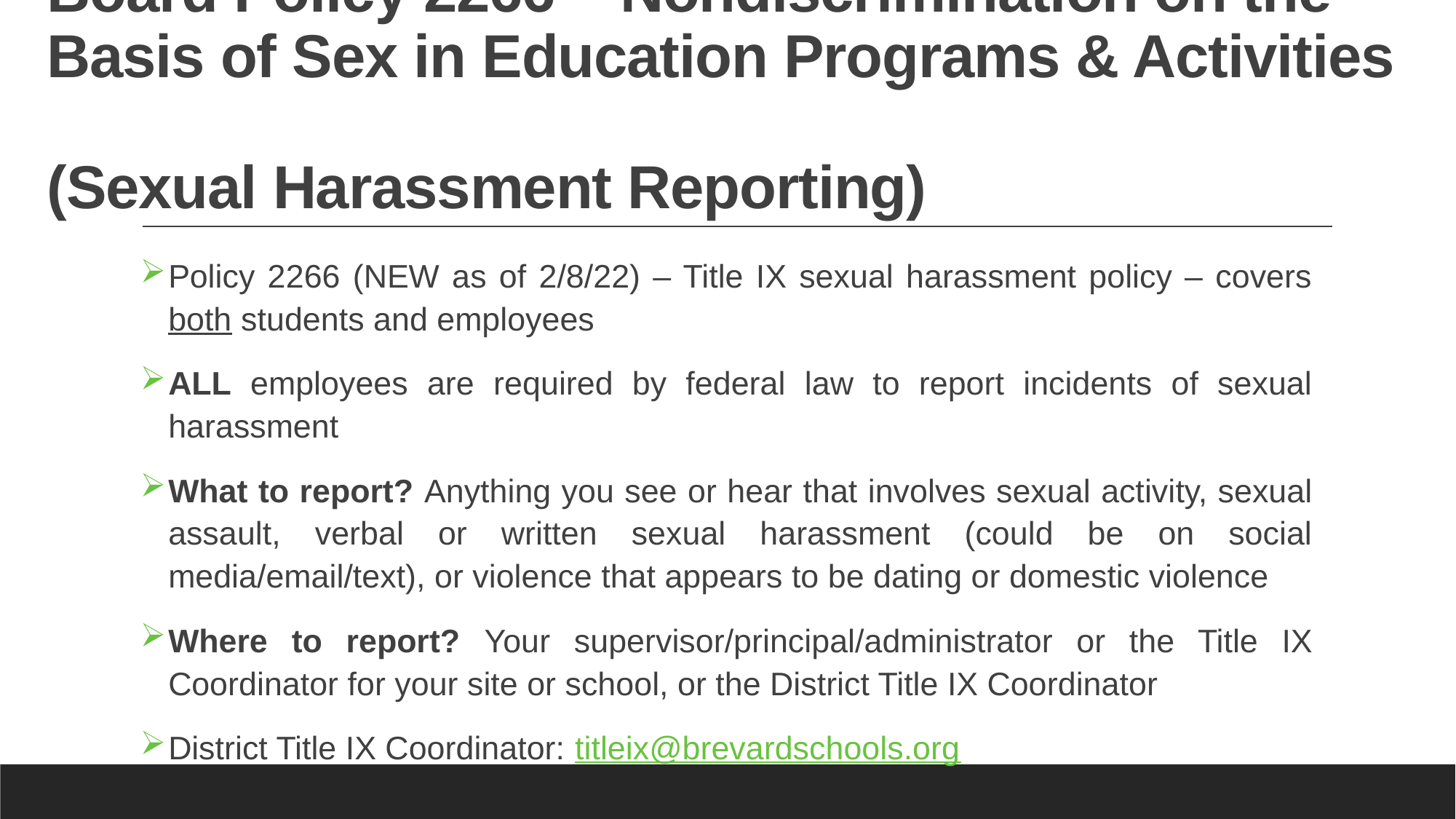

# Board Policy 2266 – Nondiscrimination on the Basis of Sex in Education Programs & Activities (Sexual Harassment Reporting)
Policy 2266 (NEW as of 2/8/22) – Title IX sexual harassment policy – covers both students and employees
ALL employees are required by federal law to report incidents of sexual harassment
What to report? Anything you see or hear that involves sexual activity, sexual assault, verbal or written sexual harassment (could be on social media/email/text), or violence that appears to be dating or domestic violence
Where to report? Your supervisor/principal/administrator or the Title IX Coordinator for your site or school, or the District Title IX Coordinator
District Title IX Coordinator: titleix@brevardschools.org